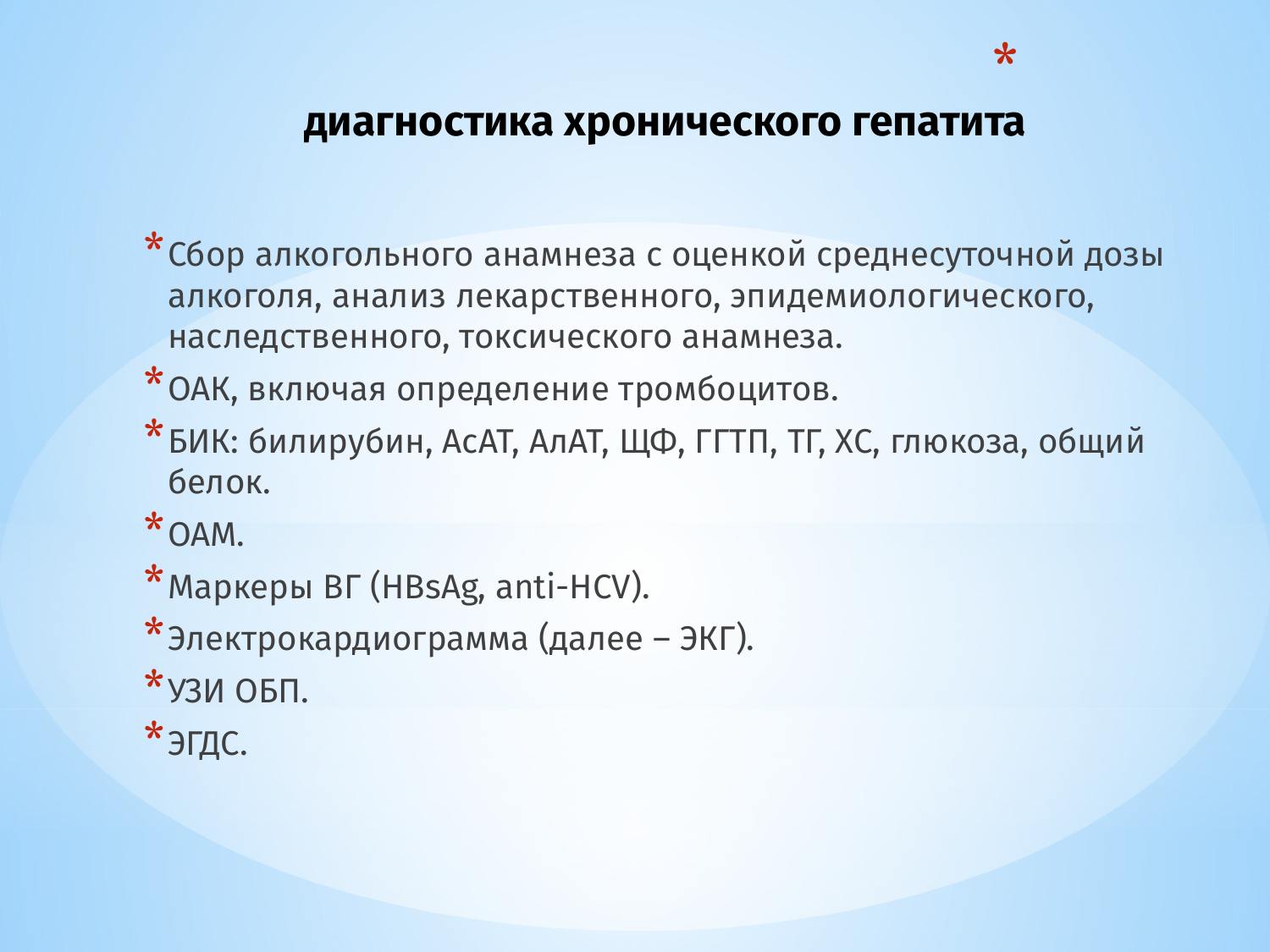

# диагностика хронического гепатита
Сбор алкогольного анамнеза с оценкой среднесуточной дозы алкоголя, анализ лекарственного, эпидемиологического, наследственного, токсического анамнеза.
ОАК, включая определение тромбоцитов.
БИК: билирубин, АсАТ, АлАТ, ЩФ, ГГТП, ТГ, ХС, глюкоза, общий белок.
ОАМ.
Маркеры ВГ (HBsAg, anti-HCV).
Электрокардиограмма (далее – ЭКГ).
УЗИ ОБП.
ЭГДС.